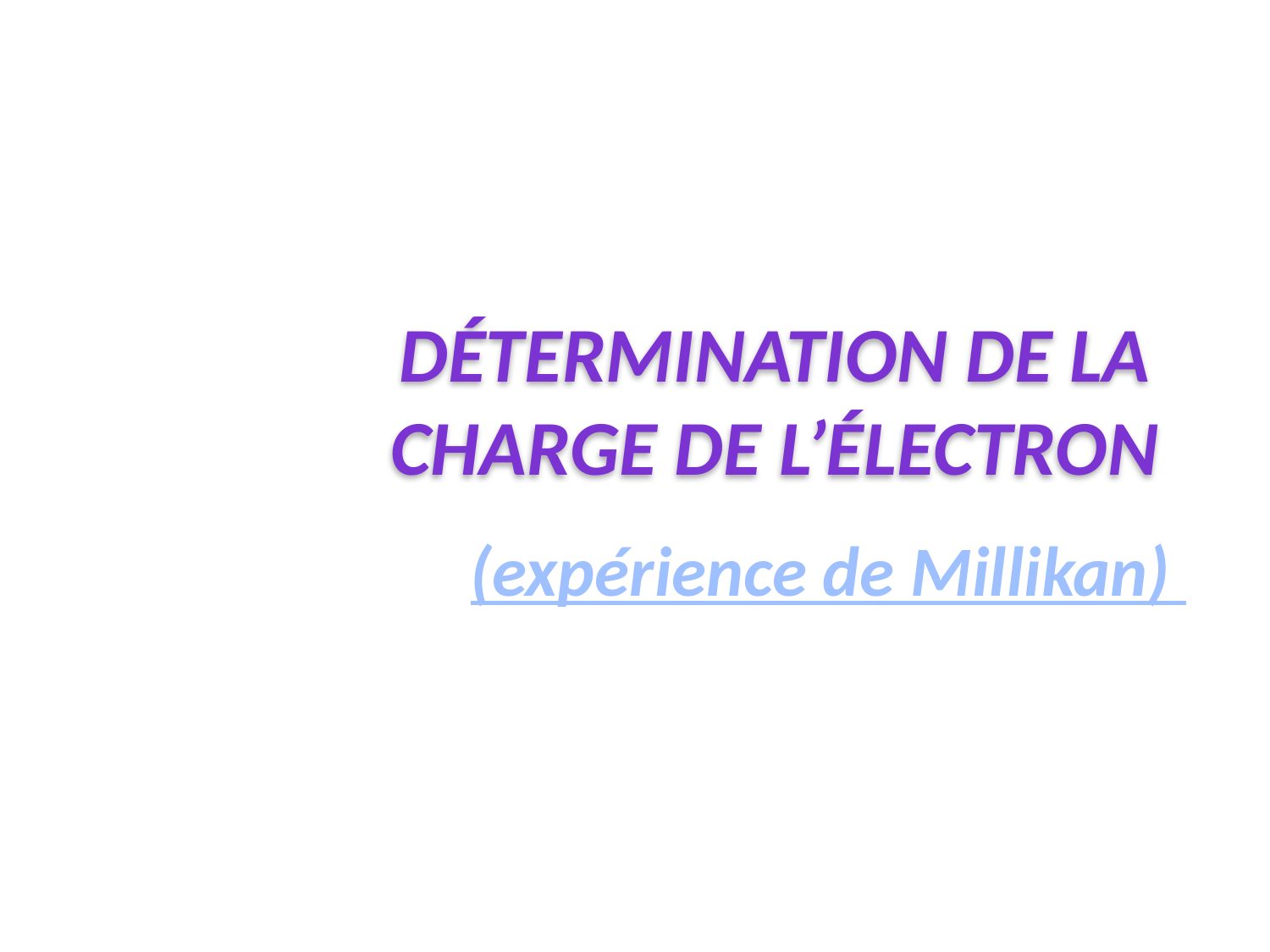

# Détermination de la charge de l’électron
(expérience de Millikan)